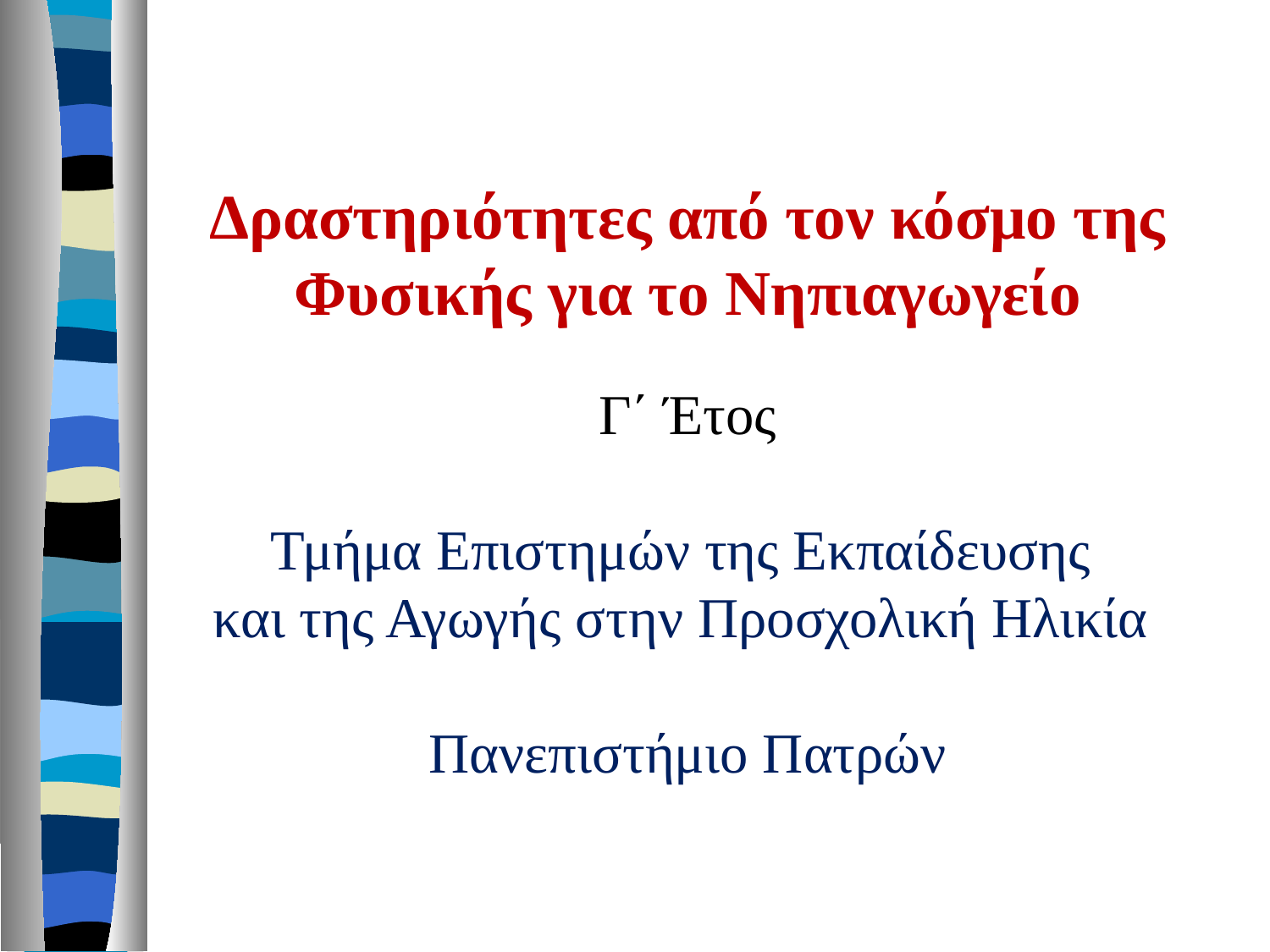

Δραστηριότητες από τον κόσμο της Φυσικής για το Νηπιαγωγείο

Γ΄ Έτος

Τμήμα Επιστημών της Εκπαίδευσης
και της Αγωγής στην Προσχολική Ηλικία

Πανεπιστήμιο Πατρών